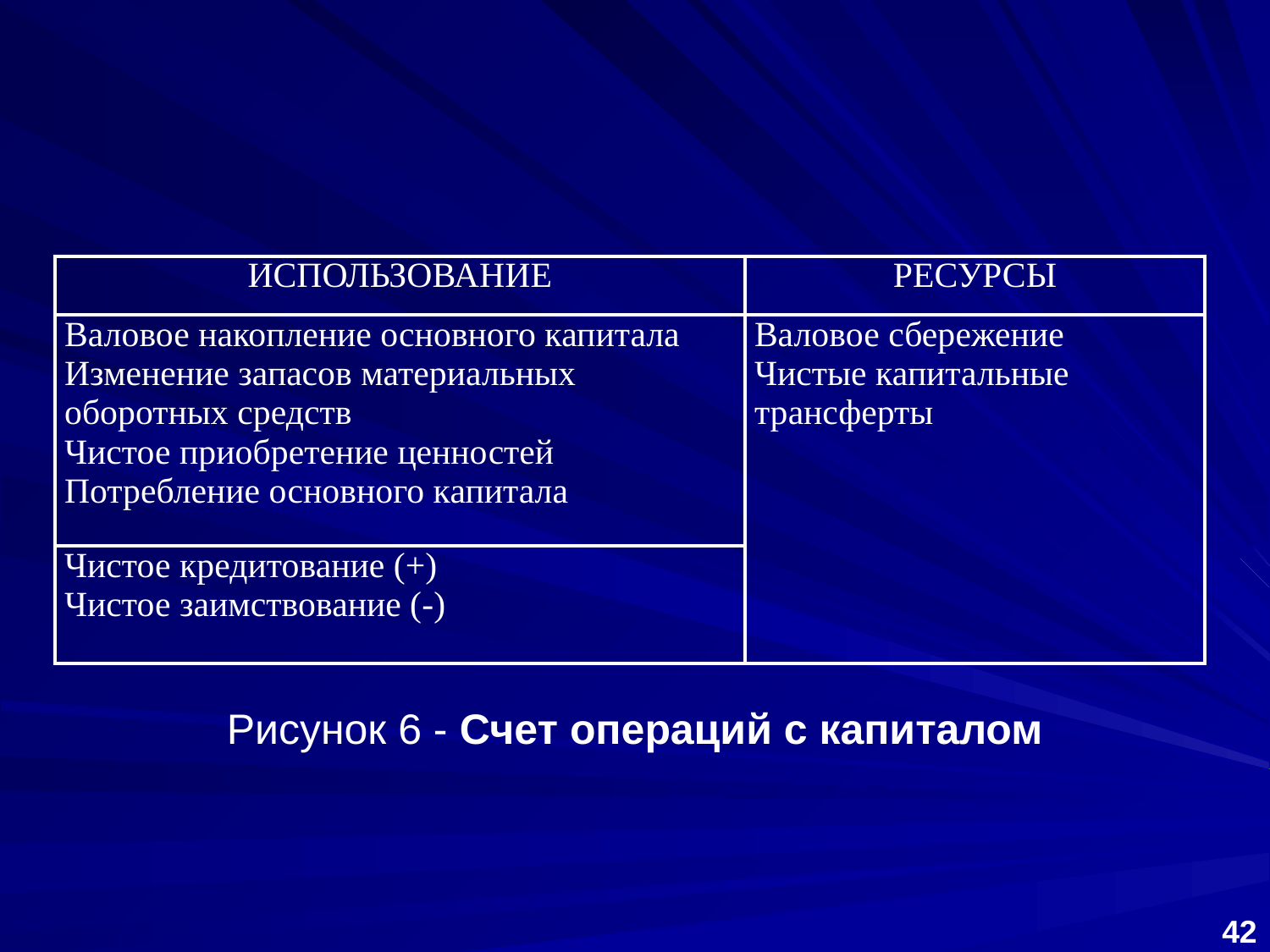

| ИСПОЛЬЗОВАНИЕ | РЕСУРСЫ |
| --- | --- |
| Валовое накопление основного капитала Изменение запасов материальных оборотных средств Чистое приобретение ценностей Потребление основного капитала | Валовое сбережение Чистые капитальные трансферты |
| Чистое кредитование (+) Чистое заимствование (-) |  |

Рисунок 6 ‑ Счет операций с капиталом
42